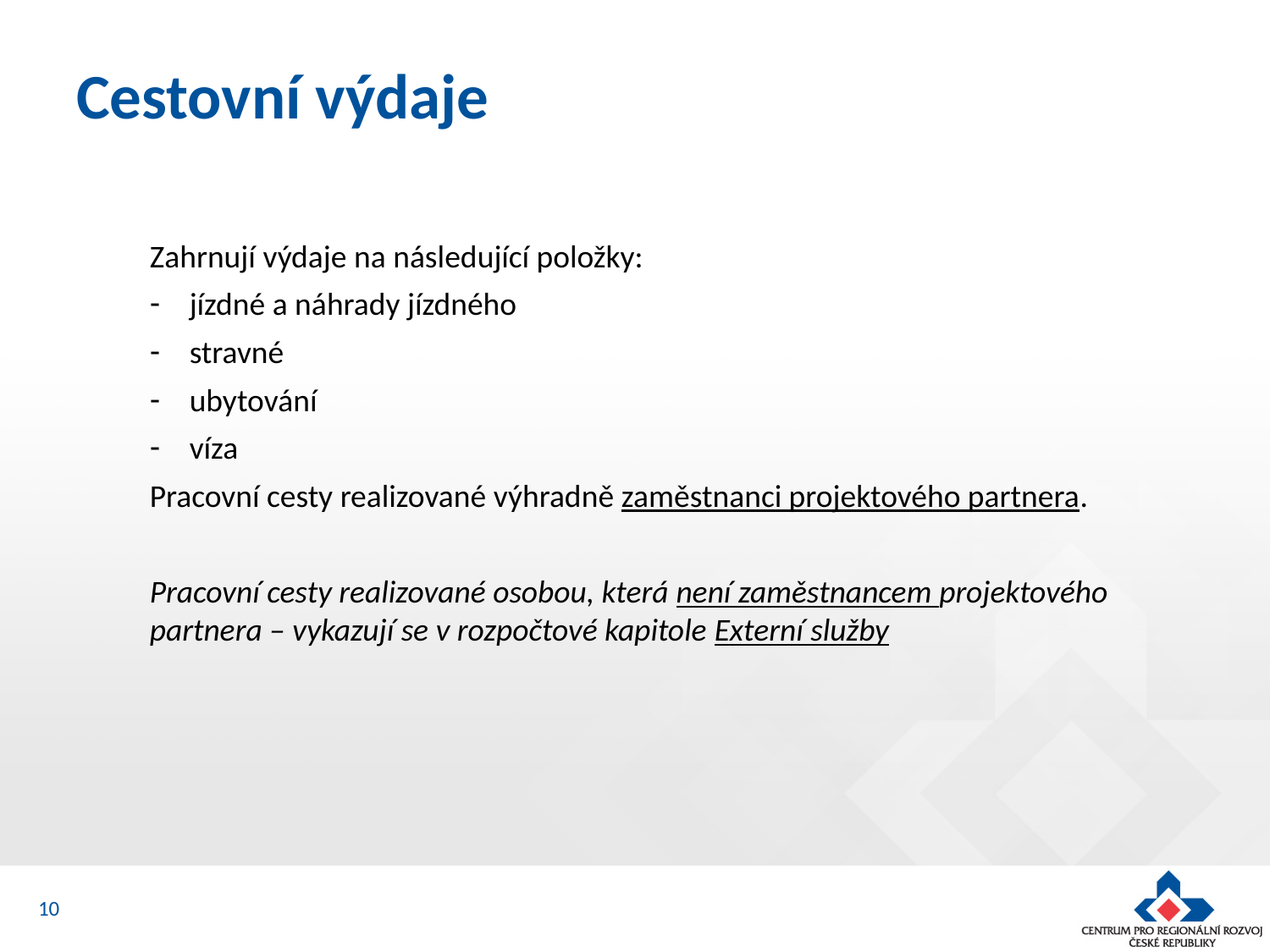

# Cestovní výdaje

Zahrnují výdaje na následující položky:
jízdné a náhrady jízdného
stravné
ubytování
víza
Pracovní cesty realizované výhradně zaměstnanci projektového partnera.

Pracovní cesty realizované osobou, která není zaměstnancem projektového partnera – vykazují se v rozpočtové kapitole Externí služby

10